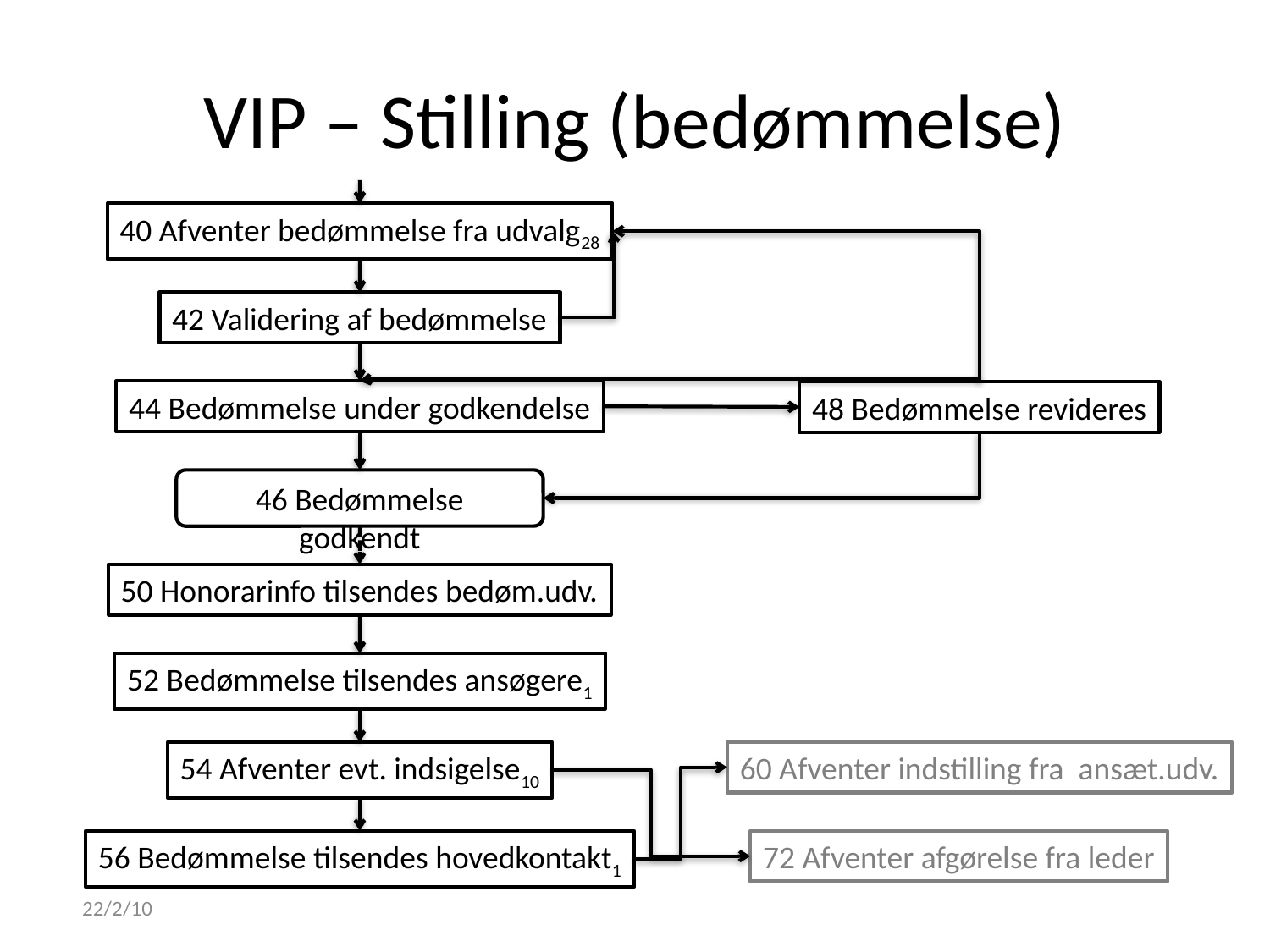

# VIP – Stilling (bedømmelse)
40 Afventer bedømmelse fra udvalg28
42 Validering af bedømmelse
44 Bedømmelse under godkendelse
48 Bedømmelse revideres
46 Bedømmelse godkendt
50 Honorarinfo tilsendes bedøm.udv.
52 Bedømmelse tilsendes ansøgere1
54 Afventer evt. indsigelse10
60 Afventer indstilling fra  ansæt.udv.
72 Afventer afgørelse fra leder
56 Bedømmelse tilsendes hovedkontakt1
22/2/10